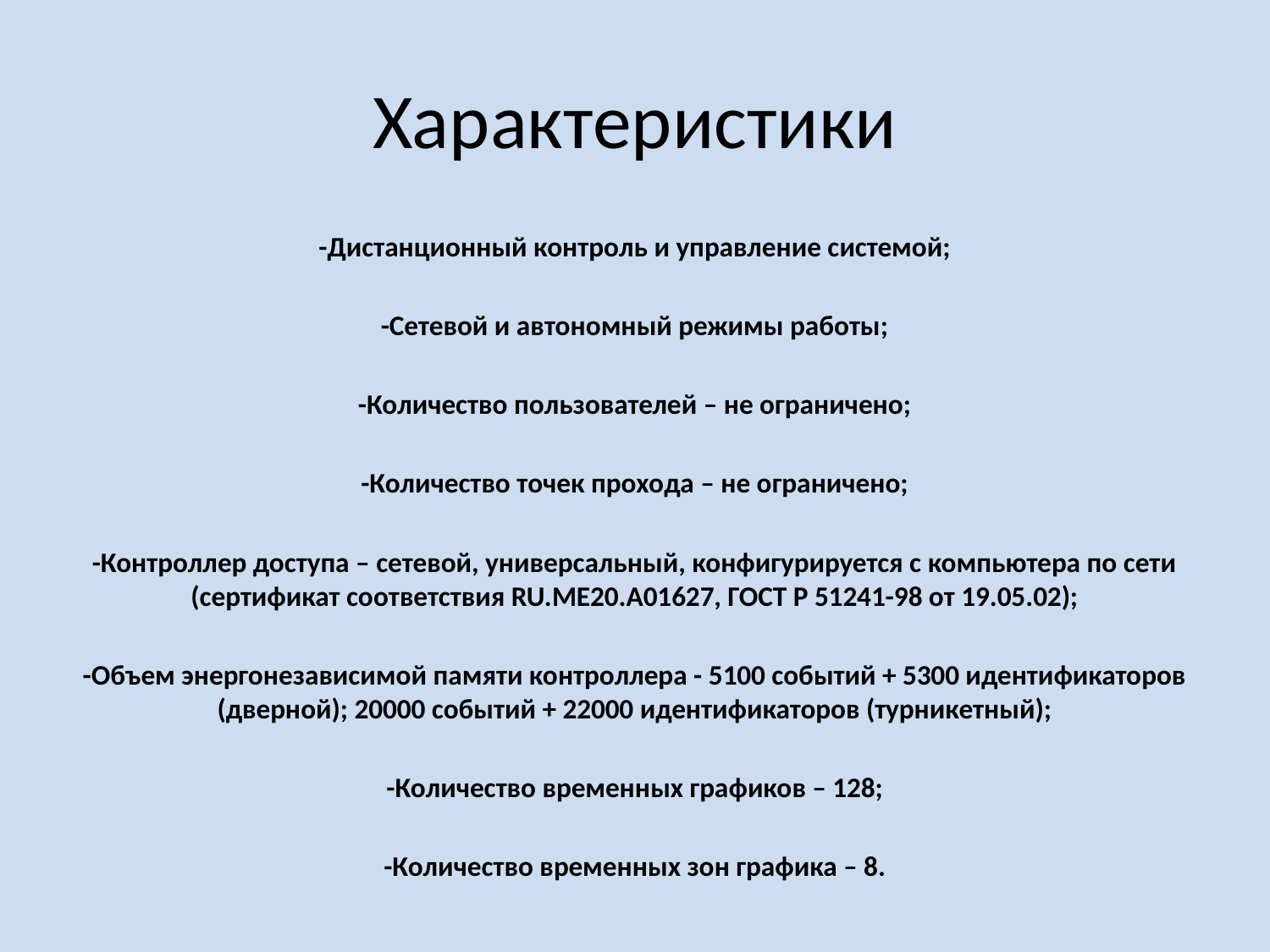

# Характеристики
-Дистанционный контроль и управление системой;

-Сетевой и автономный режимы работы;

-Количество пользователей – не ограничено;

-Количество точек прохода – не ограничено;

-Контроллер доступа – сетевой, универсальный, конфигурируется с компьютера по сети (сертификат соответствия RU.ME20.A01627, ГОСТ Р 51241-98 от 19.05.02);

-Объем энергонезависимой памяти контроллера - 5100 событий + 5300 идентификаторов (дверной); 20000 событий + 22000 идентификаторов (турникетный);

-Количество временных графиков – 128;

-Количество временных зон графика – 8.